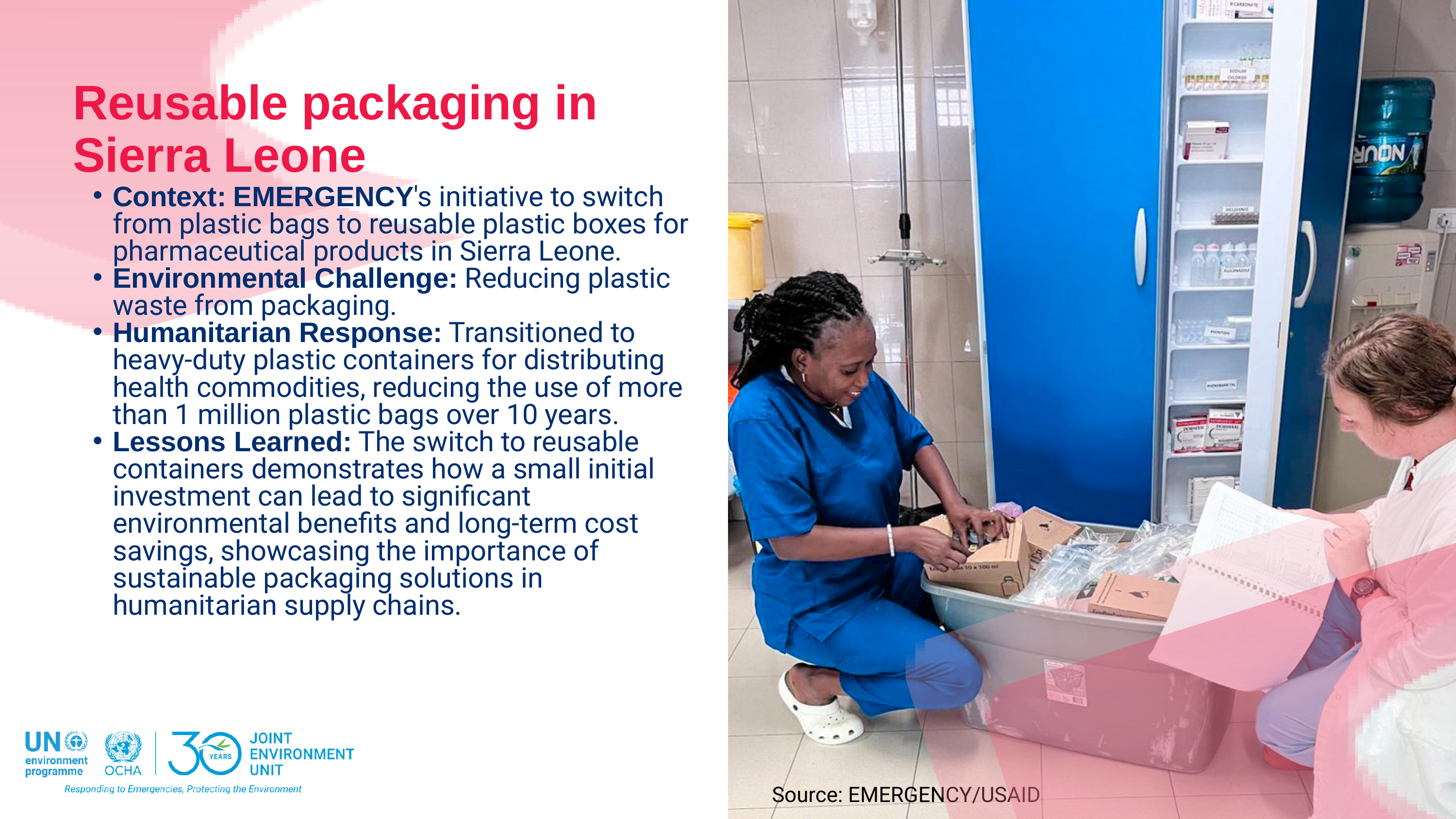

Reusable packaging in Sierra Leone
Context: EMERGENCY's initiative to switch from plastic bags to reusable plastic boxes for pharmaceutical products in Sierra Leone.
Environmental Challenge: Reducing plastic waste from packaging.
Humanitarian Response: Transitioned to heavy-duty plastic containers for distributing health commodities, reducing the use of more than 1 million plastic bags over 10 years.
Lessons Learned: The switch to reusable containers demonstrates how a small initial investment can lead to significant environmental benefits and long-term cost savings, showcasing the importance of sustainable packaging solutions in humanitarian supply chains.

Source: EMERGENCY/USAID